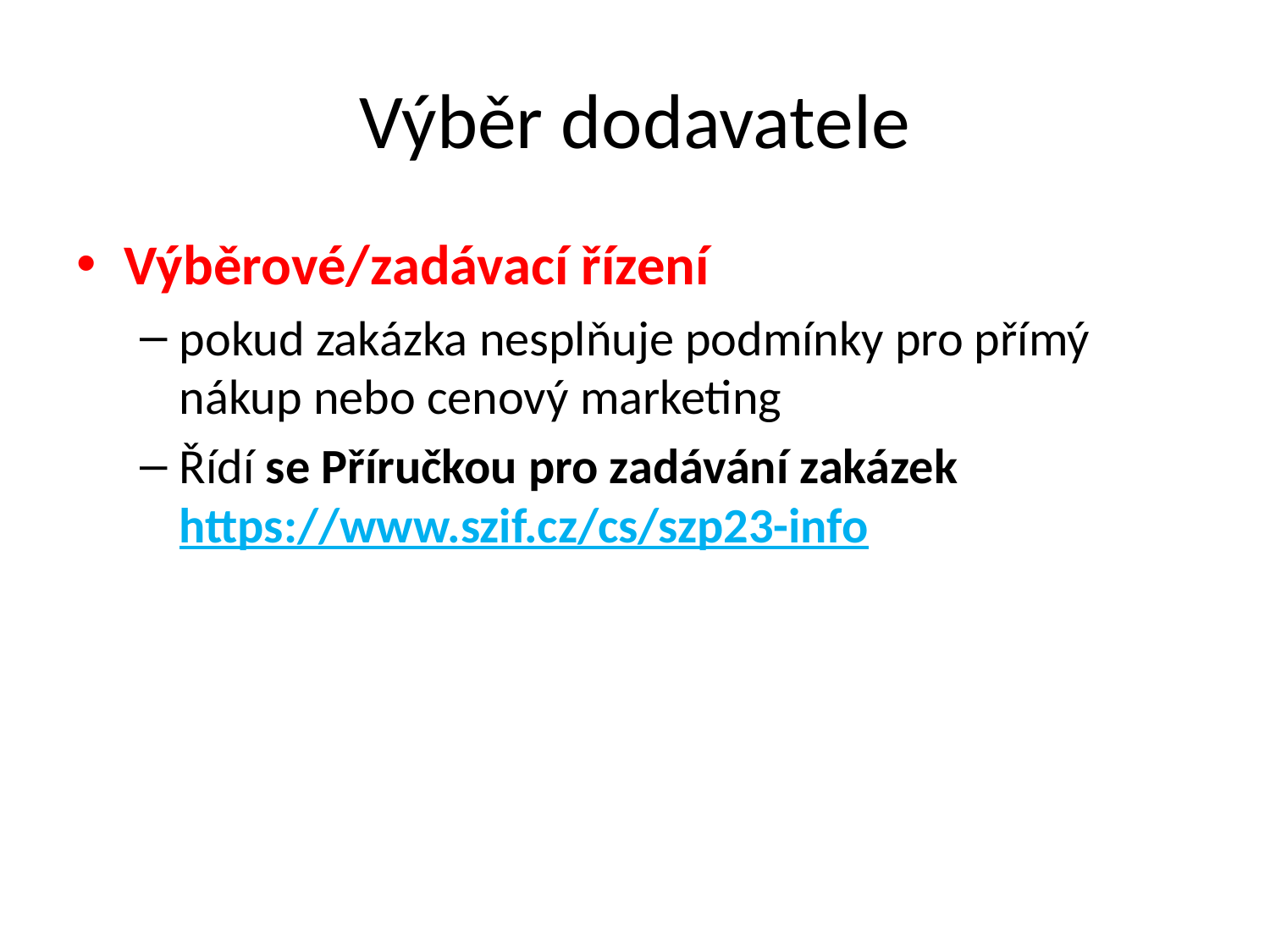

# Výběr dodavatele
Výběrové/zadávací řízení
pokud zakázka nesplňuje podmínky pro přímý nákup nebo cenový marketing
Řídí se Příručkou pro zadávání zakázek https://www.szif.cz/cs/szp23-info